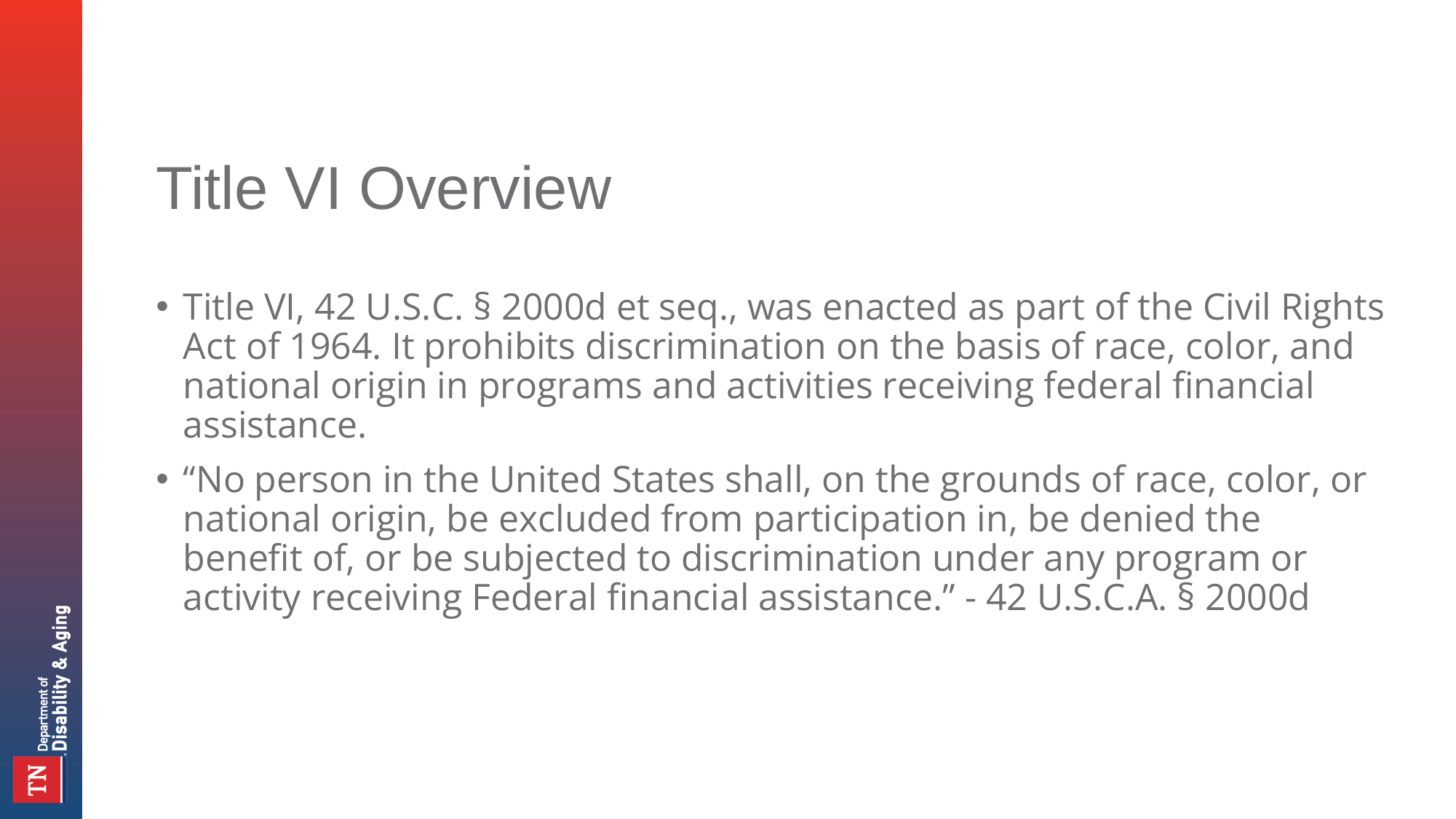

# Title VI Overview
Title VI, 42 U.S.C. § 2000d et seq., was enacted as part of the Civil Rights Act of 1964. It prohibits discrimination on the basis of race, color, and national origin in programs and activities receiving federal financial assistance.
“No person in the United States shall, on the grounds of race, color, or national origin, be excluded from participation in, be denied the benefit of, or be subjected to discrimination under any program or activity receiving Federal financial assistance.” - 42 U.S.C.A. § 2000d